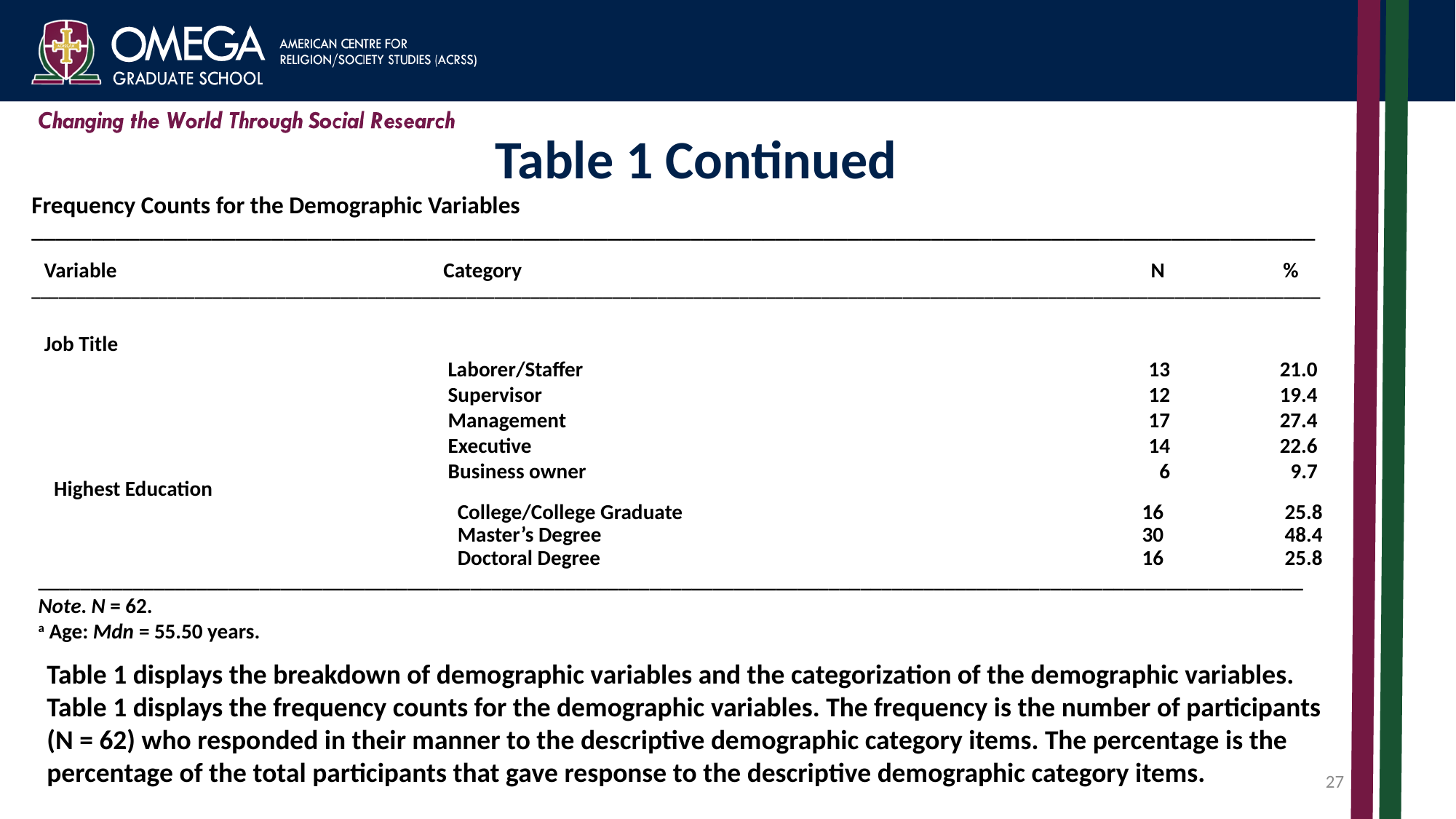

# Table 1 Continued
| Frequency Counts for the Demographic Variables \_\_\_\_\_\_\_\_\_\_\_\_\_\_\_\_\_\_\_\_\_\_\_\_\_\_\_\_\_\_\_\_\_\_\_\_\_\_\_\_\_\_\_\_\_\_\_\_\_\_\_\_\_\_\_\_\_\_\_\_\_\_\_\_\_\_\_\_\_\_\_\_\_\_\_\_\_\_\_\_\_\_\_\_\_\_\_\_\_\_\_\_\_\_\_\_\_\_\_\_\_\_\_\_\_\_\_   Variable Category N % \_\_\_\_\_\_\_\_\_\_\_\_\_\_\_\_\_\_\_\_\_\_\_\_\_\_\_\_\_\_\_\_\_\_\_\_\_\_\_\_\_\_\_\_\_\_\_\_\_\_\_\_\_\_\_\_\_\_\_\_\_\_\_\_\_\_\_\_\_\_\_\_\_\_\_\_\_\_\_\_\_\_\_\_\_\_\_\_\_\_\_\_\_\_\_\_\_\_\_\_\_\_\_\_\_\_\_\_\_\_\_\_\_\_\_\_\_\_\_\_\_\_\_\_\_\_\_\_\_\_\_\_\_\_\_\_\_\_\_\_\_\_ |
| --- |
| Job Title |  |  |  |
| --- | --- | --- | --- |
|  | Laborer/Staffer | 13 | 21.0 |
|  | Supervisor | 12 | 19.4 |
|  | Management | 17 | 27.4 |
|  | Executive | 14 | 22.6 |
|  | Business owner | 6 | 9.7 |
| Highest Education |  |  |  |
| --- | --- | --- | --- |
|  | College/College Graduate | 16 | 25.8 |
|  | Master’s Degree | 30 | 48.4 |
|  | Doctoral Degree | 16 | 25.8 |
________________________________________________________________________________________________________________________
Note. N = 62.
a Age: Mdn = 55.50 years.
Table 1 displays the breakdown of demographic variables and the categorization of the demographic variables. Table 1 displays the frequency counts for the demographic variables. The frequency is the number of participants (N = 62) who responded in their manner to the descriptive demographic category items. The percentage is the percentage of the total participants that gave response to the descriptive demographic category items.
27